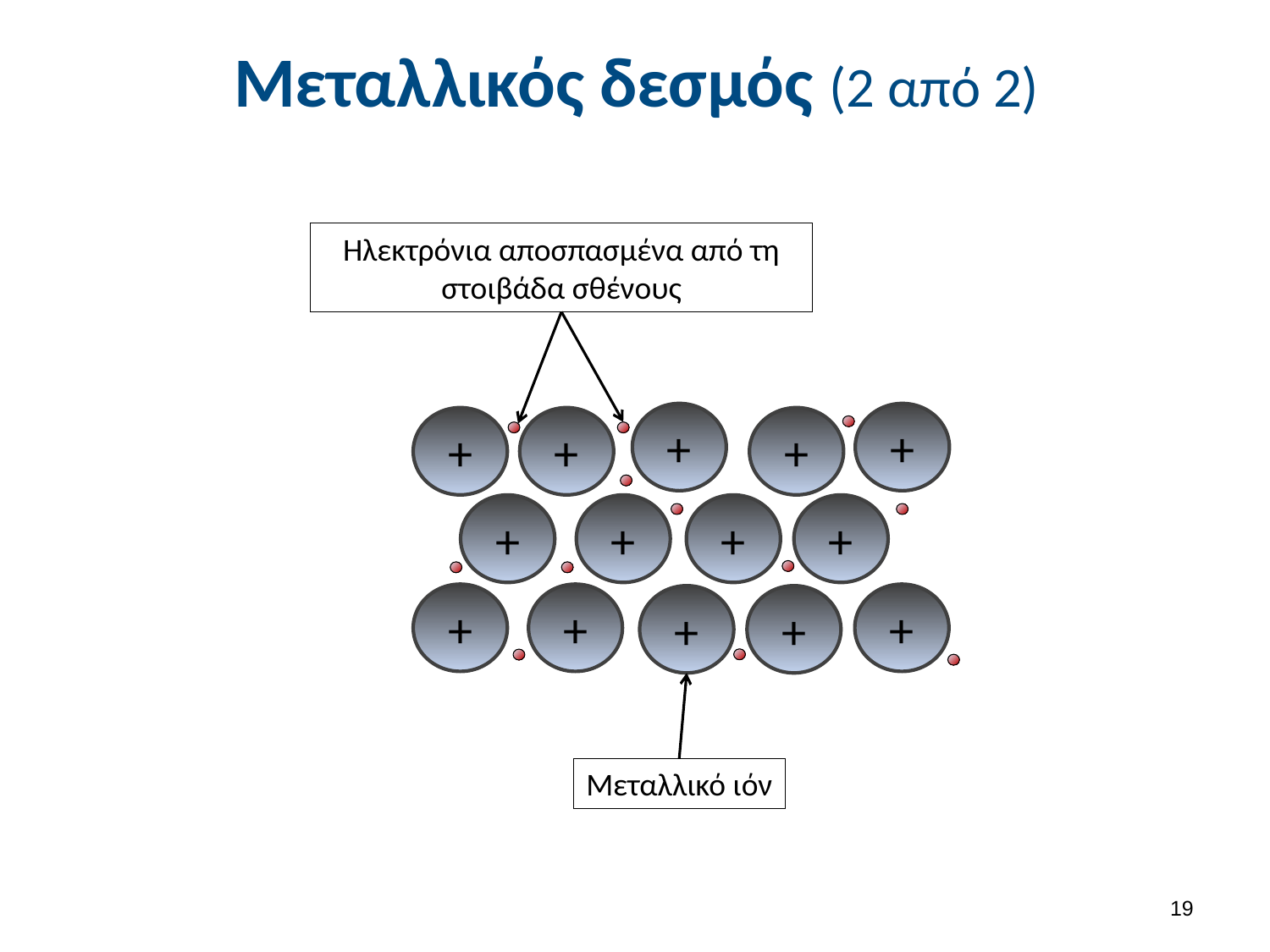

# Μεταλλικός δεσμός (2 από 2)
Ηλεκτρόνια αποσπασμένα από τη στοιβάδα σθένους
+
+
+
+
+

+
+
+
+

+
+
+
+
+

Μεταλλικό ιόν
19